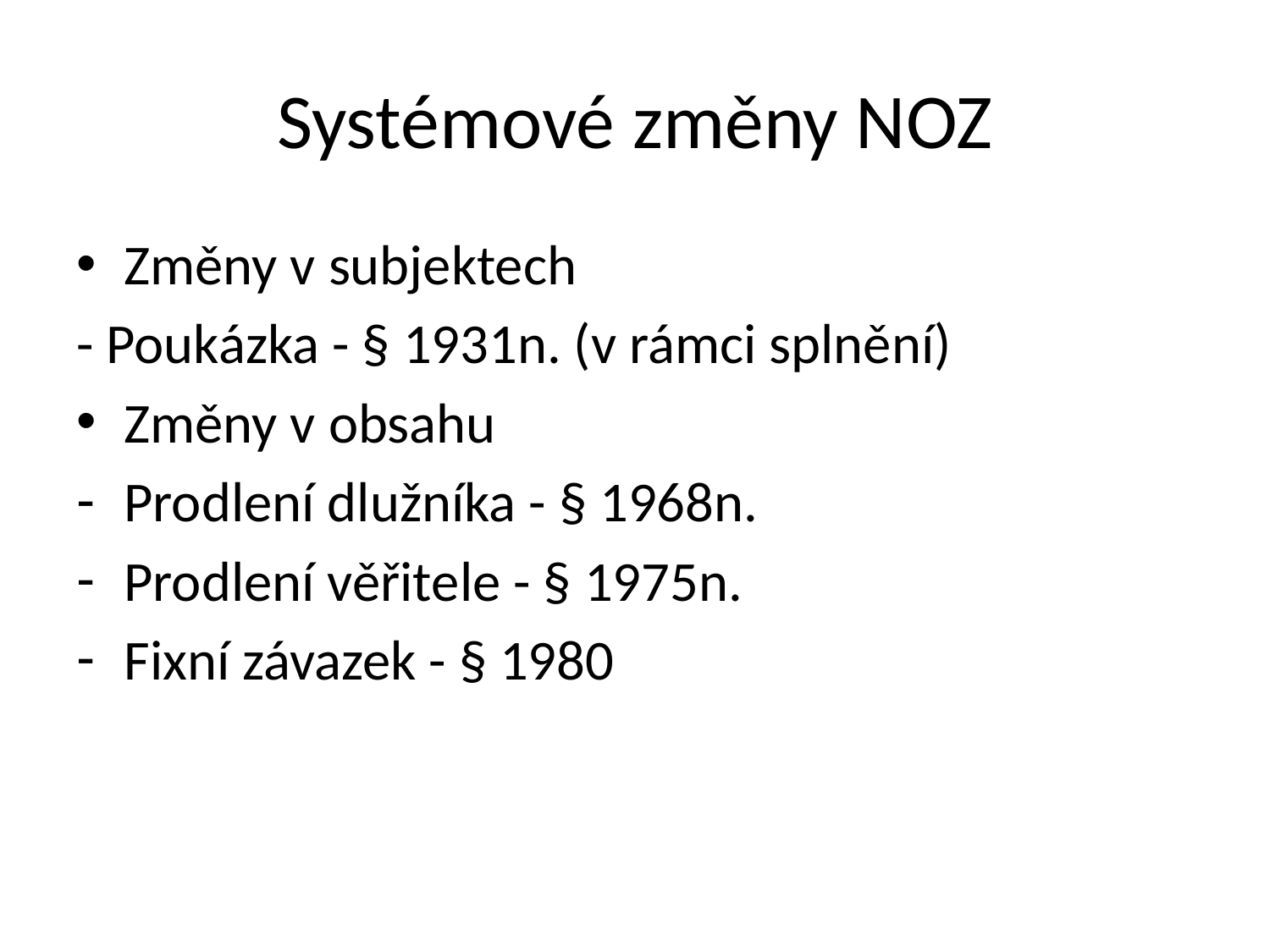

# Systémové změny NOZ
Změny v subjektech
- Poukázka - § 1931n. (v rámci splnění)
Změny v obsahu
Prodlení dlužníka - § 1968n.
Prodlení věřitele - § 1975n.
Fixní závazek - § 1980